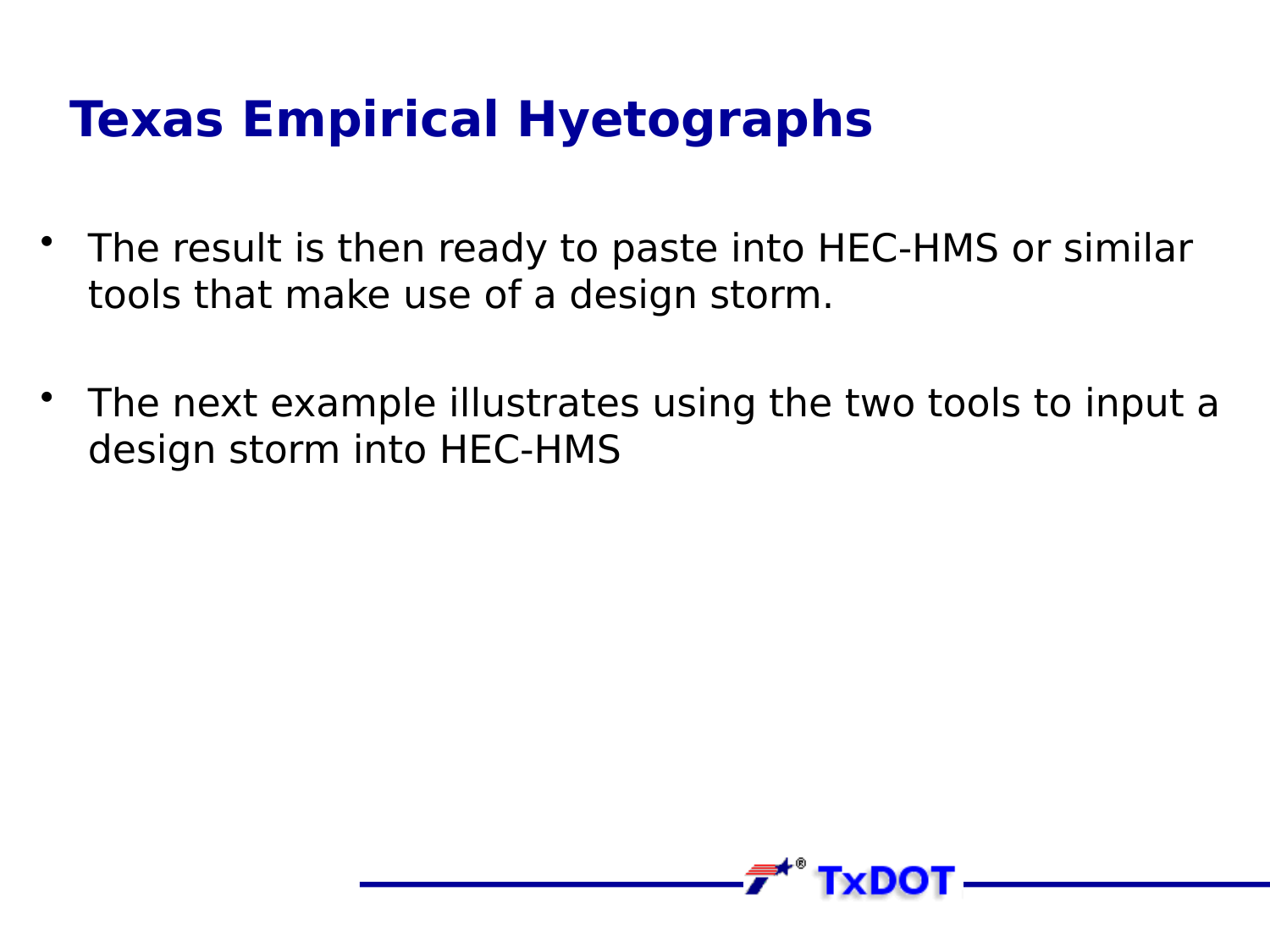

# Texas Empirical Hyetographs
The result is then ready to paste into HEC-HMS or similar tools that make use of a design storm.

The next example illustrates using the two tools to input a design storm into HEC-HMS